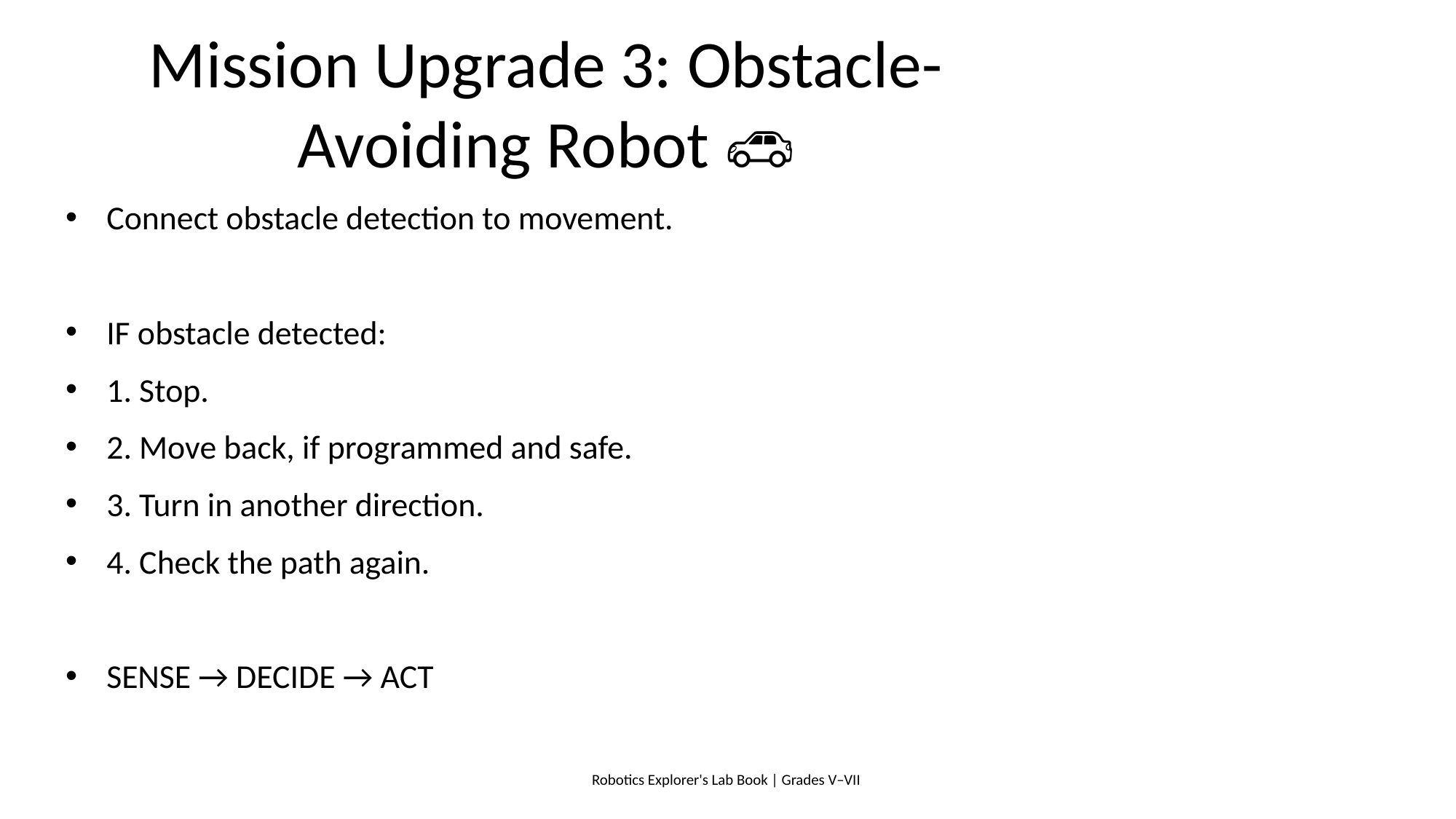

# Mission Upgrade 3: Obstacle-Avoiding Robot 🚗
Connect obstacle detection to movement.

IF obstacle detected:
1. Stop.
2. Move back, if programmed and safe.
3. Turn in another direction.
4. Check the path again.

SENSE → DECIDE → ACT
Robotics Explorer's Lab Book | Grades V–VII